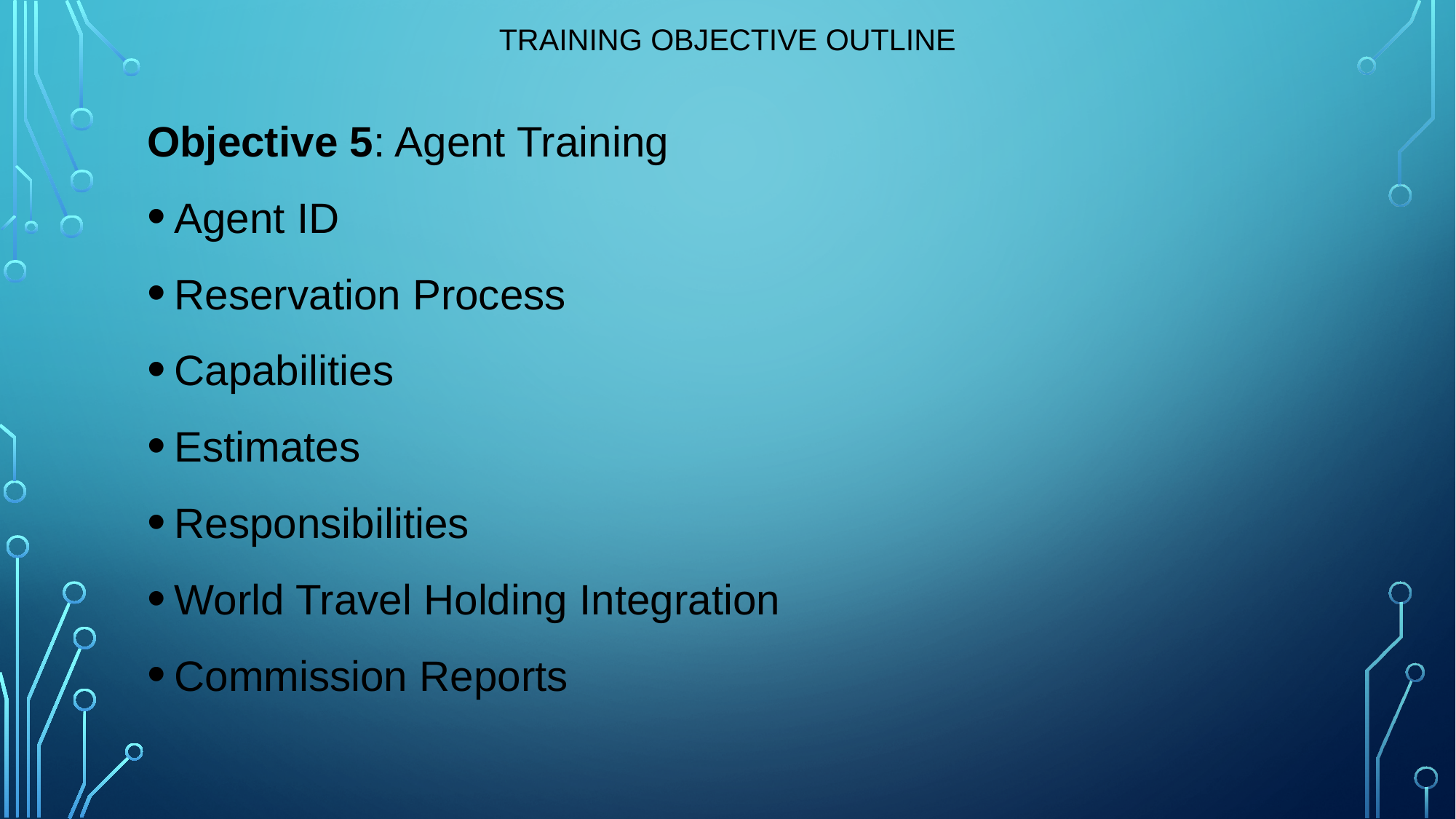

# Training objective outline
Objective 5: Agent Training
Agent ID
Reservation Process
Capabilities
Estimates
Responsibilities
World Travel Holding Integration
Commission Reports